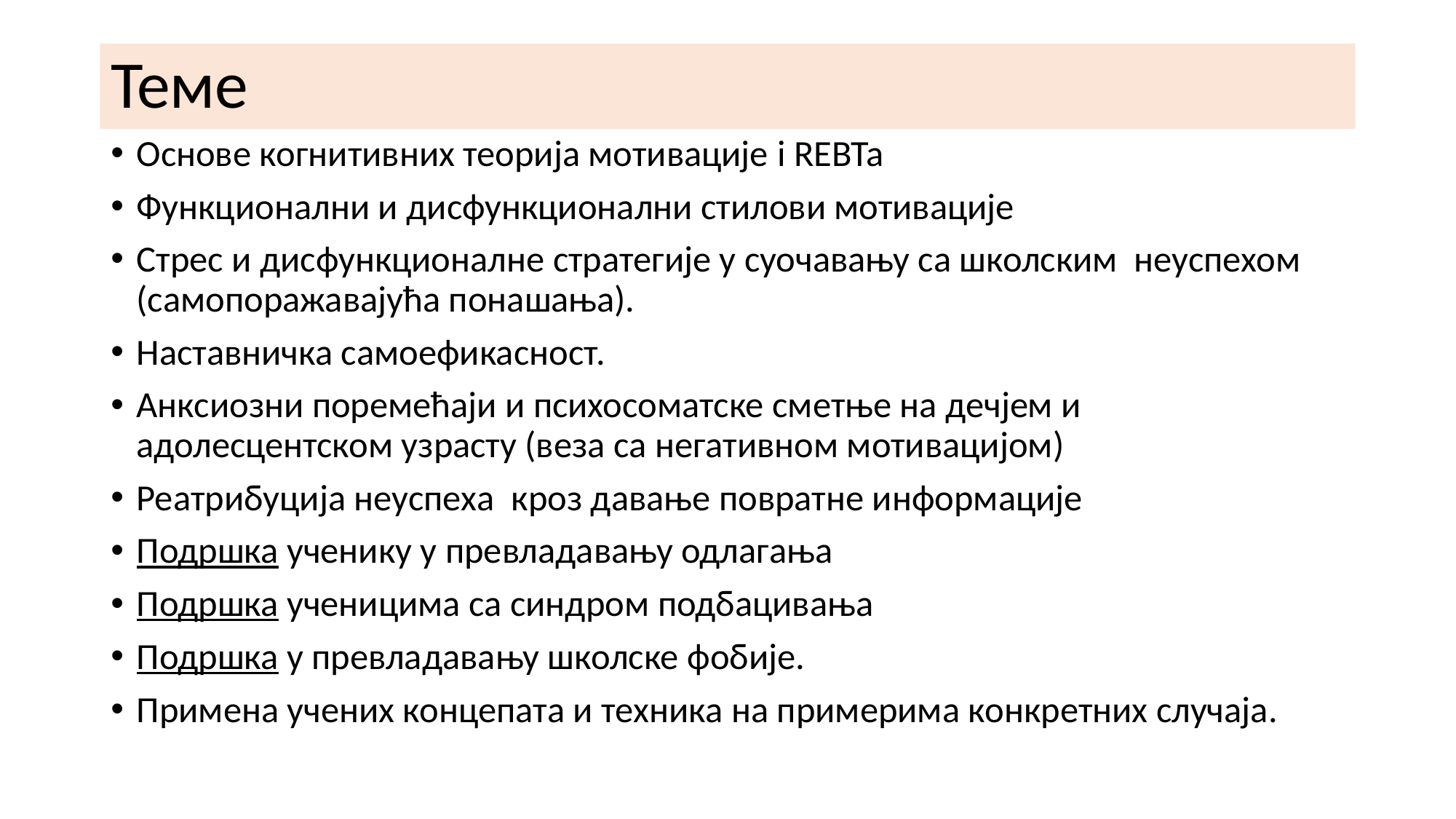

# Теме
Основе когнитивних теорија мотивације i REBTa
Функционални и дисфункционални стилови мотивације
Стрес и дисфункционалне стратегије у суочавању са школским  неуспехом (самопоражавајућа понашања).
Наставничка самоефикасност.
Анксиозни поремећаји и психосоматске сметње на дечјем и адолесцентском узрасту (веза са негативном мотивацијом)
Реатрибуција неуспеха  кроз давање повратне информације
Подршка ученику у превладавању одлагања
Подршка ученицима са синдром подбацивања
Подршка у превладавању школске фобије.
Примена учених концепата и техника на примерима конкретних случаја.